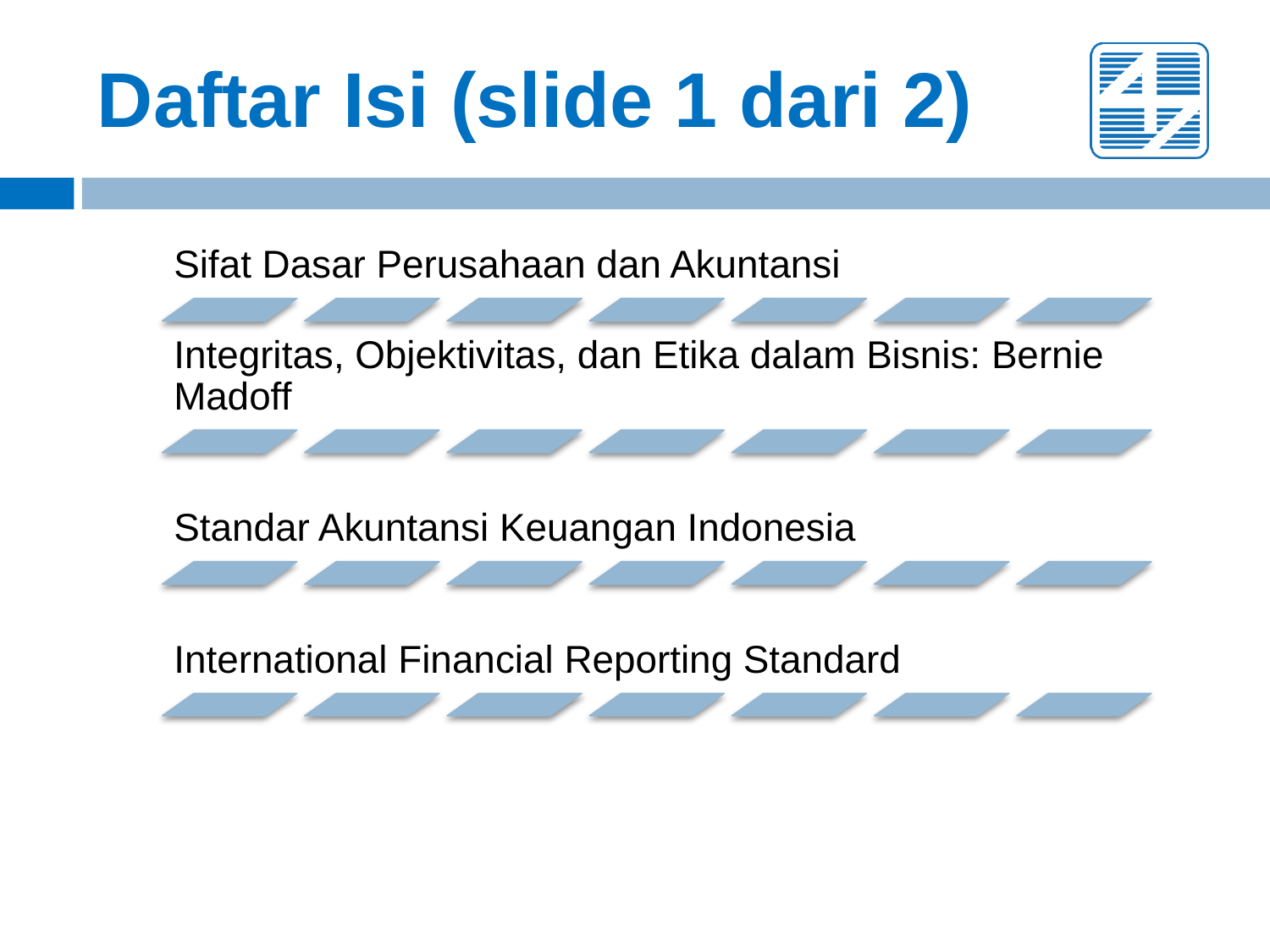

# Daftar Isi (slide 1 dari 2)

Sifat Dasar Perusahaan dan Akuntansi

Integritas, Objektivitas, dan Etika dalam Bisnis: Bernie Madoff

Standar Akuntansi Keuangan Indonesia

International Financial Reporting Standard